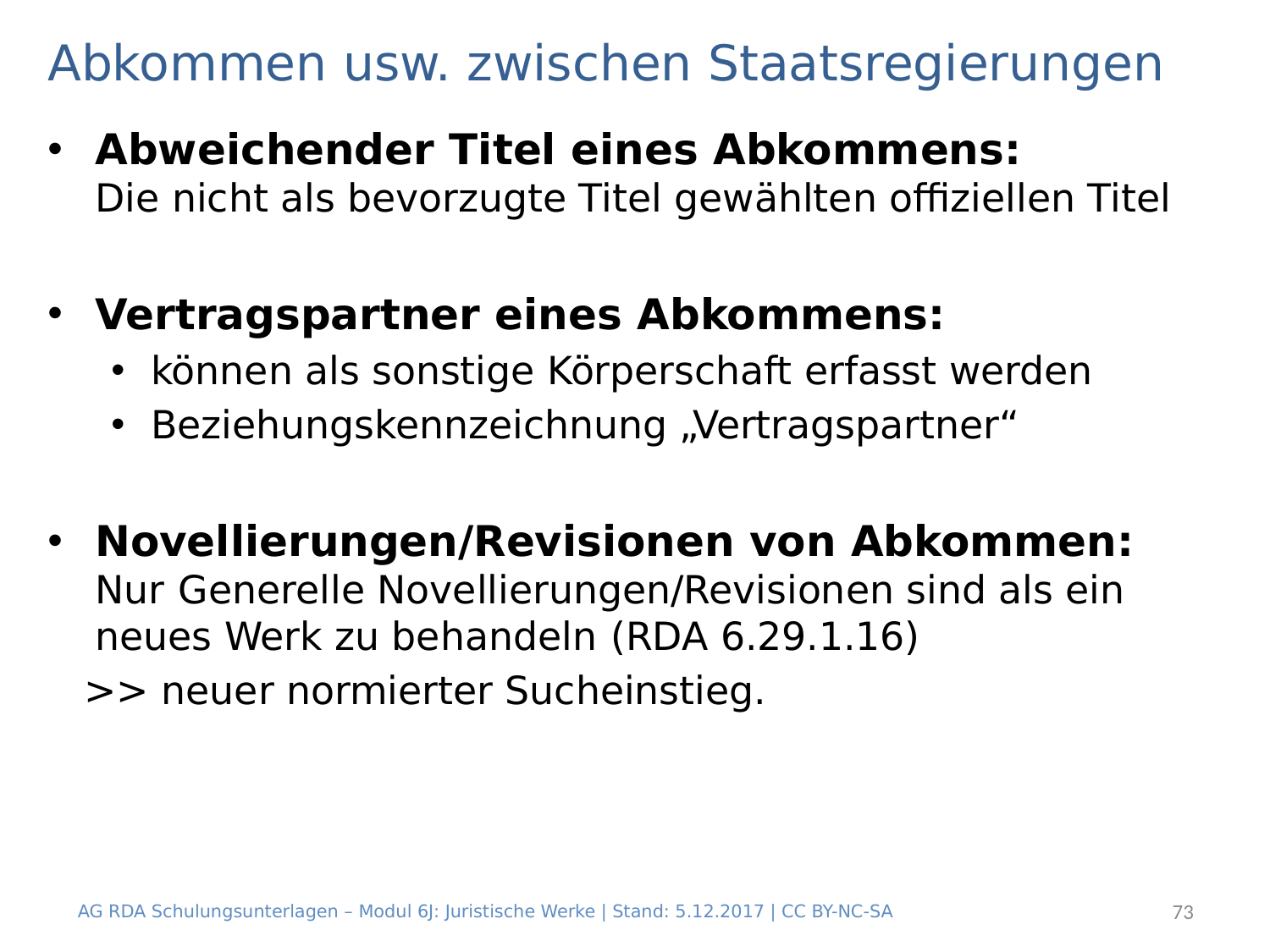

# Abkommen usw. zwischen Staatsregierungen
Abweichender Titel eines Abkommens:
Die nicht als bevorzugte Titel gewählten offiziellen Titel

Vertragspartner eines Abkommens:
können als sonstige Körperschaft erfasst werden
Beziehungskennzeichnung „Vertragspartner“

Novellierungen/Revisionen von Abkommen:
Nur Generelle Novellierungen/Revisionen sind als ein neues Werk zu behandeln (RDA 6.29.1.16)
   >> neuer normierter Sucheinstieg.
AG RDA Schulungsunterlagen – Modul 6J: Juristische Werke | Stand: 5.12.2017 | CC BY-NC-SA
73